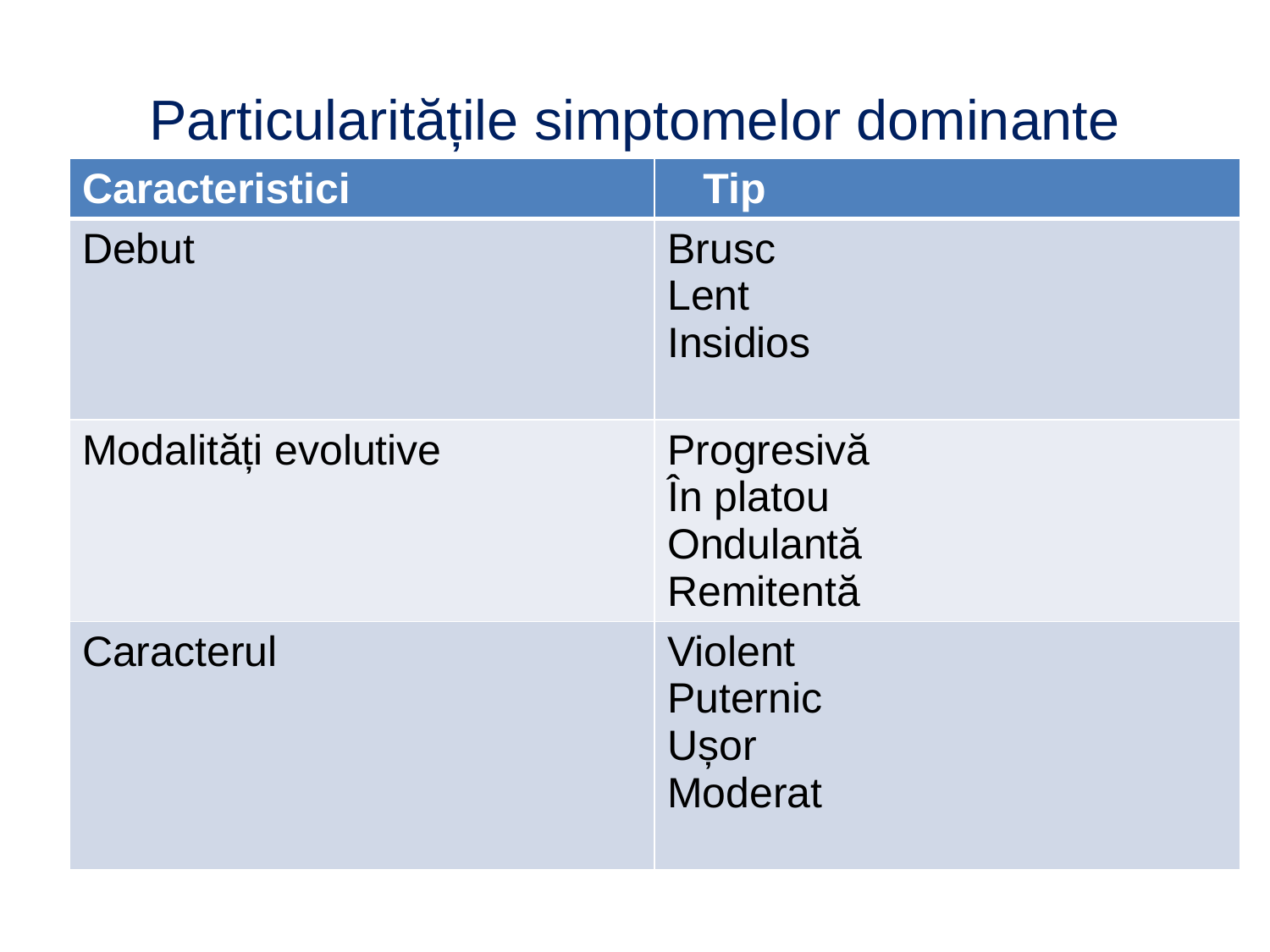

# Particularitățile simptomelor dominante
| Caracteristici | Tip |
| --- | --- |
| Debut | Brusc Lent Insidios |
| Modalități evolutive | Progresivă În platou Ondulantă Remitentă |
| Caracterul | Violent Puternic Ușor Moderat |